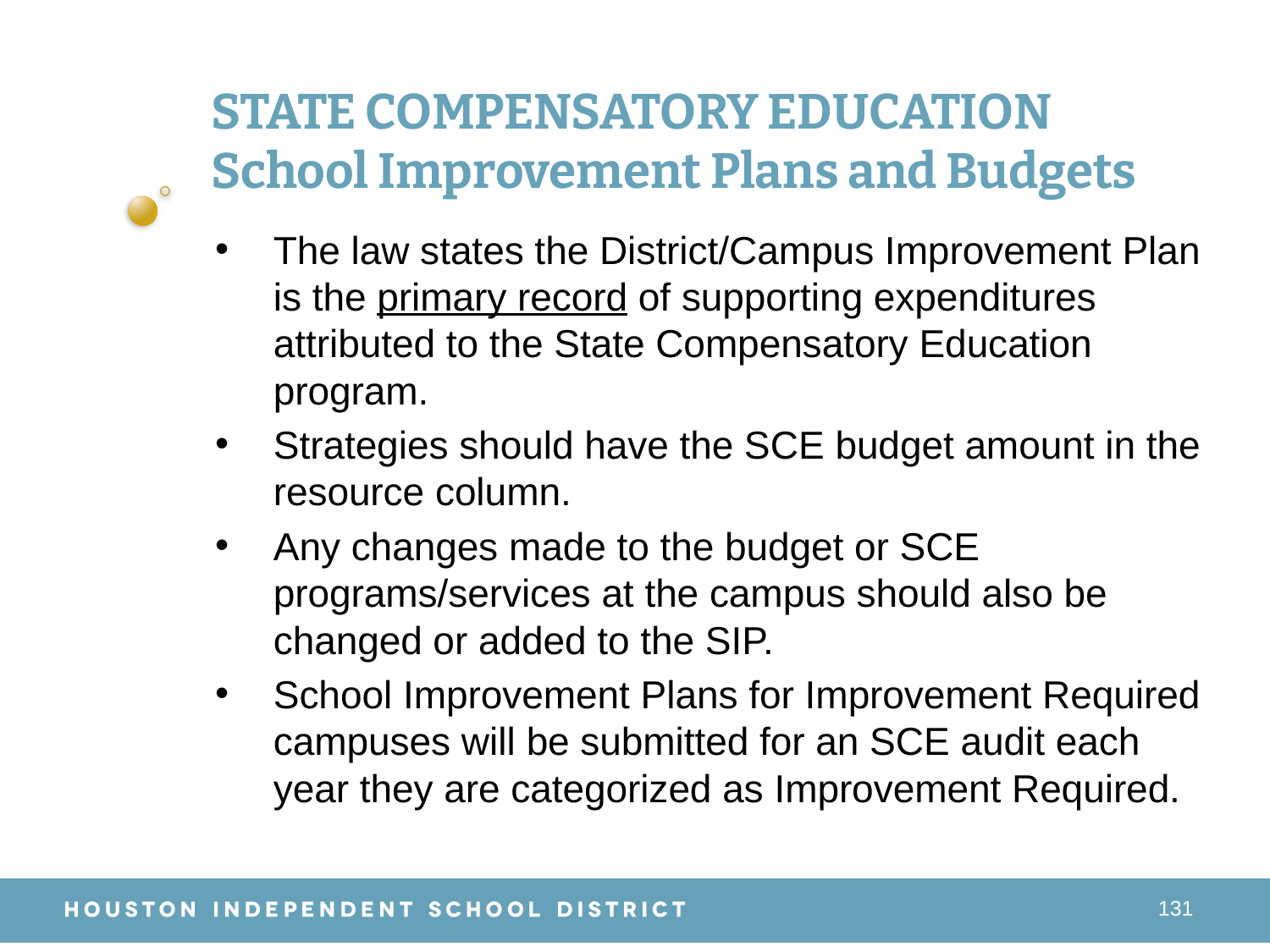

# STATE COMPENSATORY EDUCATION School Improvement Plans and Budgets
The law states the District/Campus Improvement Plan is the primary record of supporting expenditures attributed to the State Compensatory Education program.
Strategies should have the SCE budget amount in the resource column.
Any changes made to the budget or SCE programs/services at the campus should also be changed or added to the SIP.
School Improvement Plans for Improvement Required campuses will be submitted for an SCE audit each year they are categorized as Improvement Required.

131